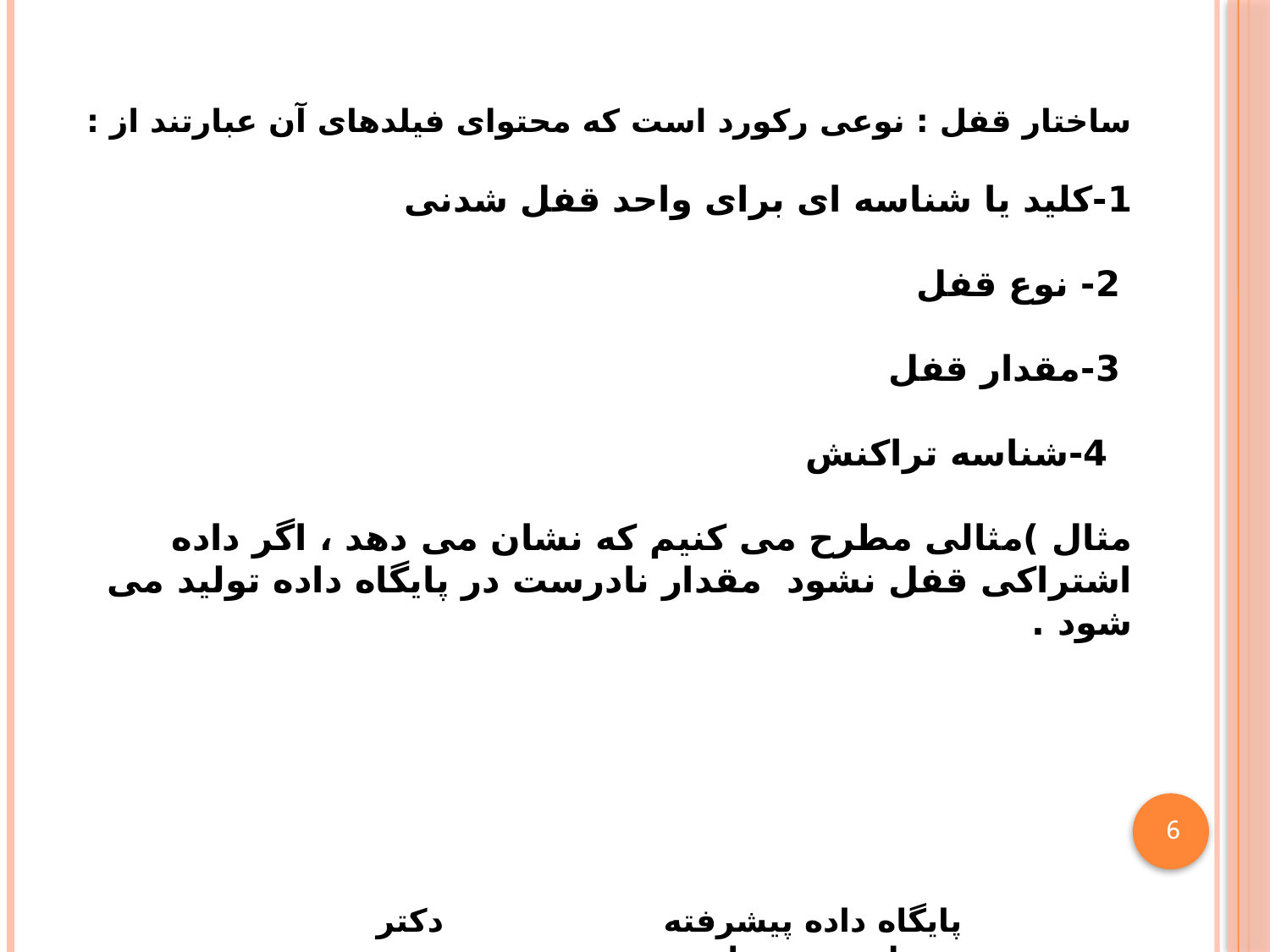

ساختار قفل : نوعی رکورد است که محتوای فیلدهای آن عبارتند از :

1-کلید یا شناسه ای برای واحد قفل شدنی

 2- نوع قفل

 3-مقدار قفل

  4-شناسه تراکنش

مثال )مثالی مطرح می کنیم که نشان می دهد ، اگر داده اشتراکی قفل نشود  مقدار نادرست در پایگاه داده تولید می شود .

6